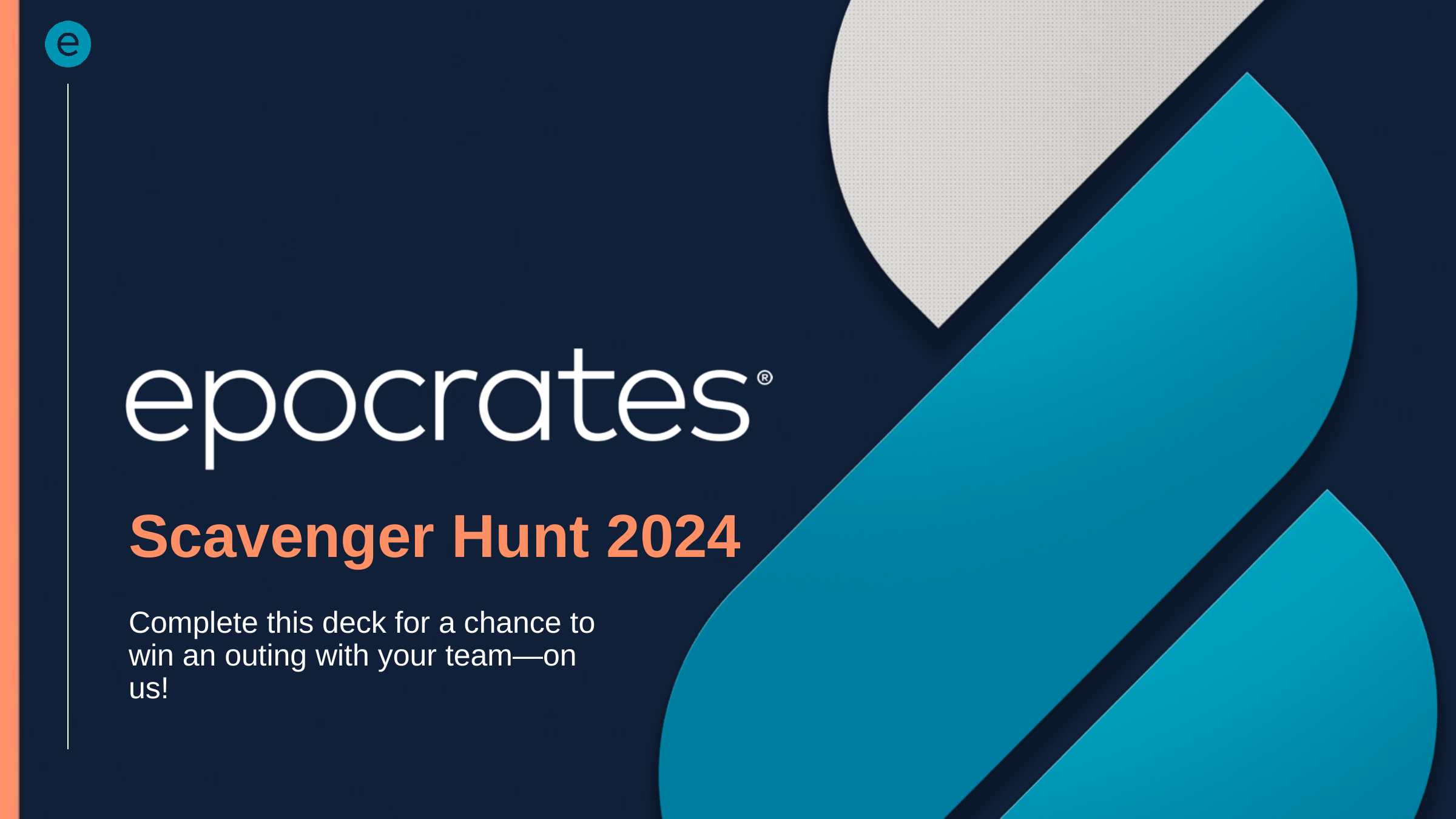

Scavenger Hunt 2024
Complete this deck for a chance to win an outing with your team—on us!